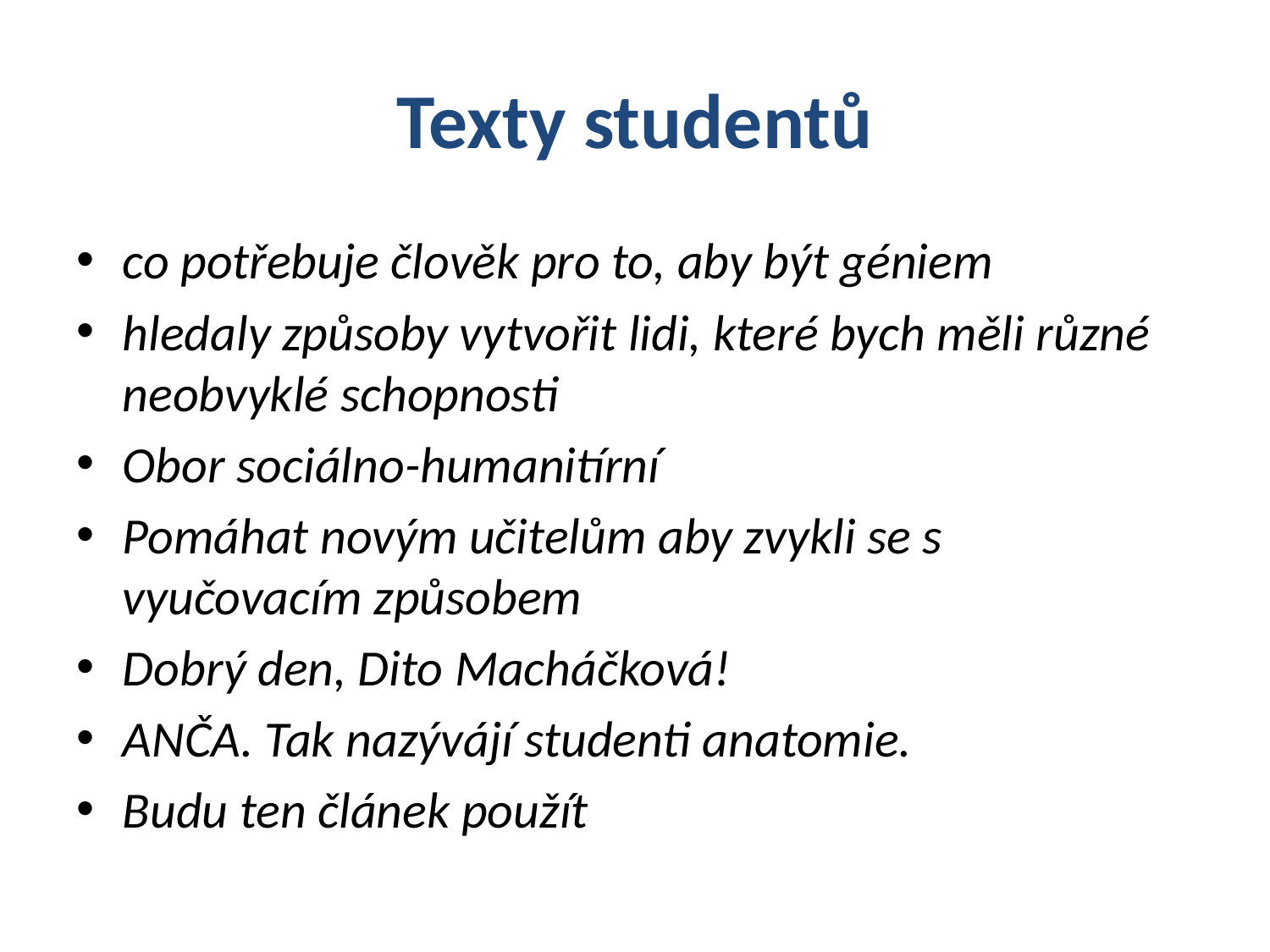

# Texty studentů
co potřebuje člověk pro to, aby být géniem
hledaly způsoby vytvořit lidi, které bych měli různé neobvyklé schopnosti
Obor sociálno­-humanitírní
Pomáhat novým učitelům aby zvykli se s vyučovacím způsobem
Dobrý den, Dito Macháčková!
ANČA. Tak nazývájí studenti anatomie.
Budu ten článek použít